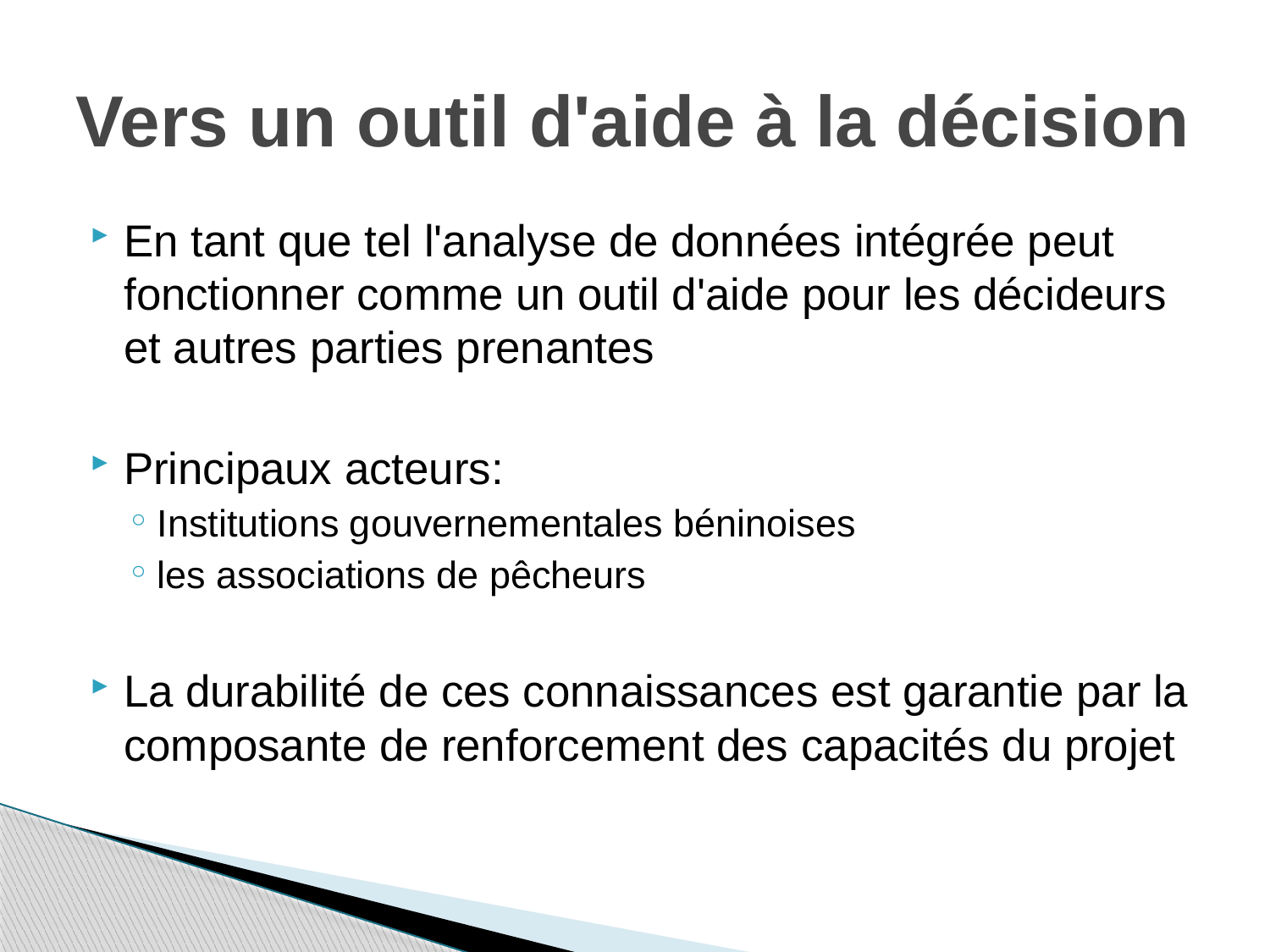

# Vers un outil d'aide à la décision
En tant que tel l'analyse de données intégrée peut fonctionner comme un outil d'aide pour les décideurs et autres parties prenantes

Principaux acteurs:
Institutions gouvernementales béninoises
les associations de pêcheurs

La durabilité de ces connaissances est garantie par la composante de renforcement des capacités du projet